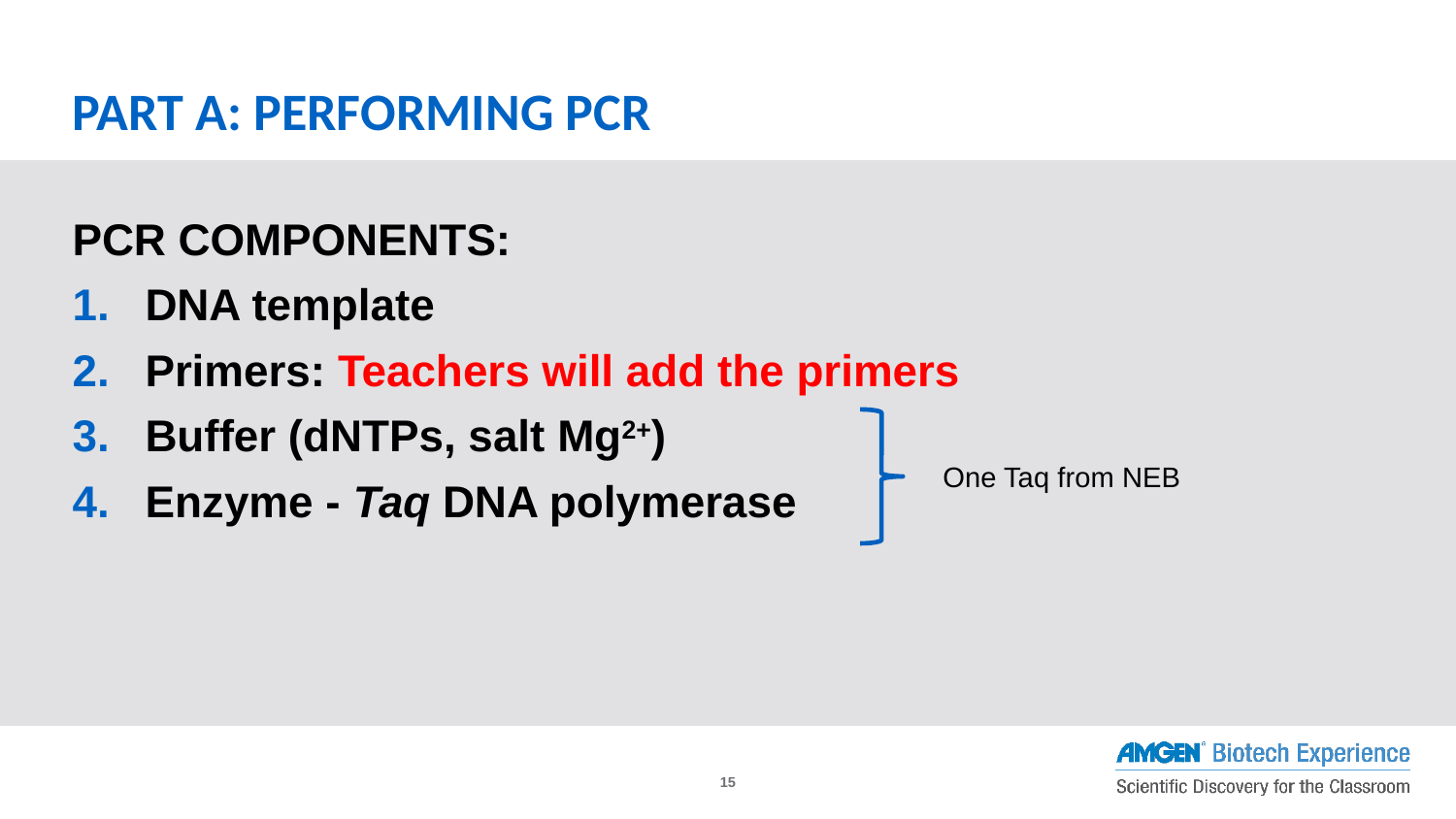

# PART A: PERFORMING PCR
PCR COMPONENTS:
DNA template
Primers: Teachers will add the primers
Buffer (dNTPs, salt Mg2+)
Enzyme - Taq DNA polymerase

One Taq from NEB